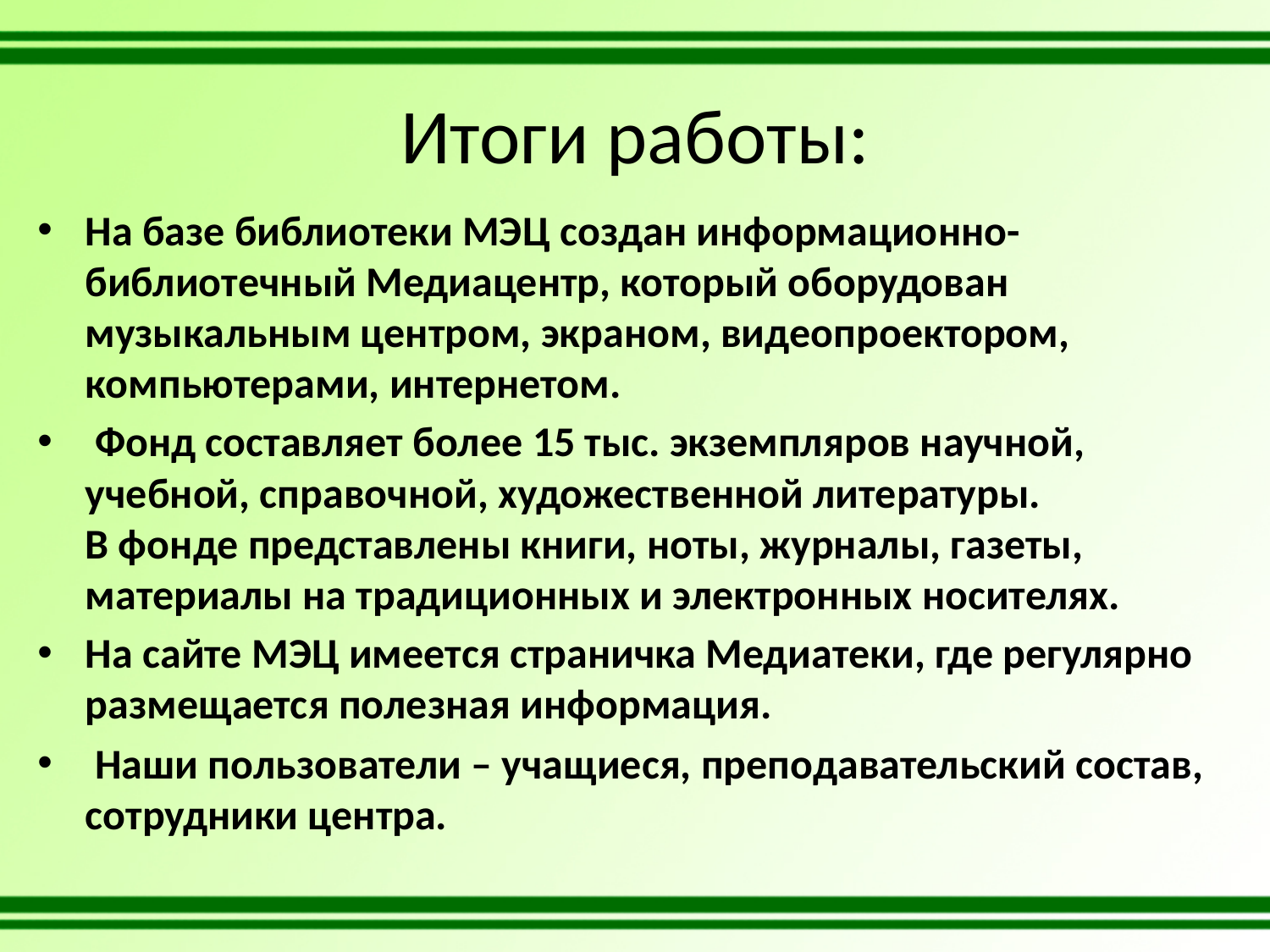

# Итоги работы:
На базе библиотеки МЭЦ создан информационно-библиотечный Медиацентр, который оборудован музыкальным центром, экраном, видеопроектором, компьютерами, интернетом.
 Фонд составляет более 15 тыс. экземпляров научной, учебной, справочной, художественной литературы. 
В фонде представлены книги, ноты, журналы, газеты, материалы на традиционных и электронных носителях.
На сайте МЭЦ имеется страничка Медиатеки, где регулярно размещается полезная информация.
 Наши пользователи – учащиеся, преподавательский состав, сотрудники центра.